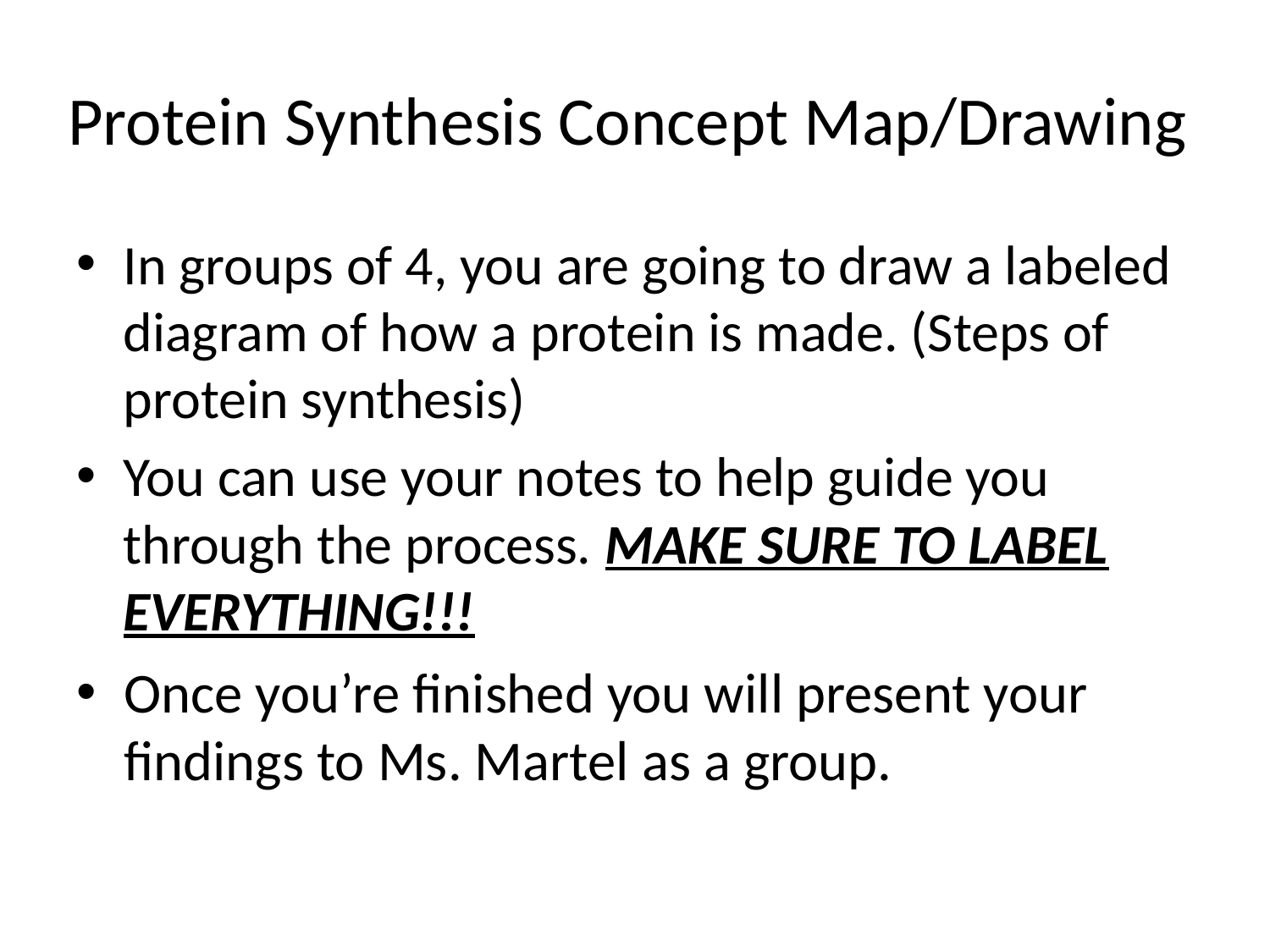

# Protein Synthesis Concept Map/Drawing
In groups of 4, you are going to draw a labeled diagram of how a protein is made. (Steps of protein synthesis)
You can use your notes to help guide you through the process. MAKE SURE TO LABEL EVERYTHING!!!
Once you’re finished you will present your findings to Ms. Martel as a group.